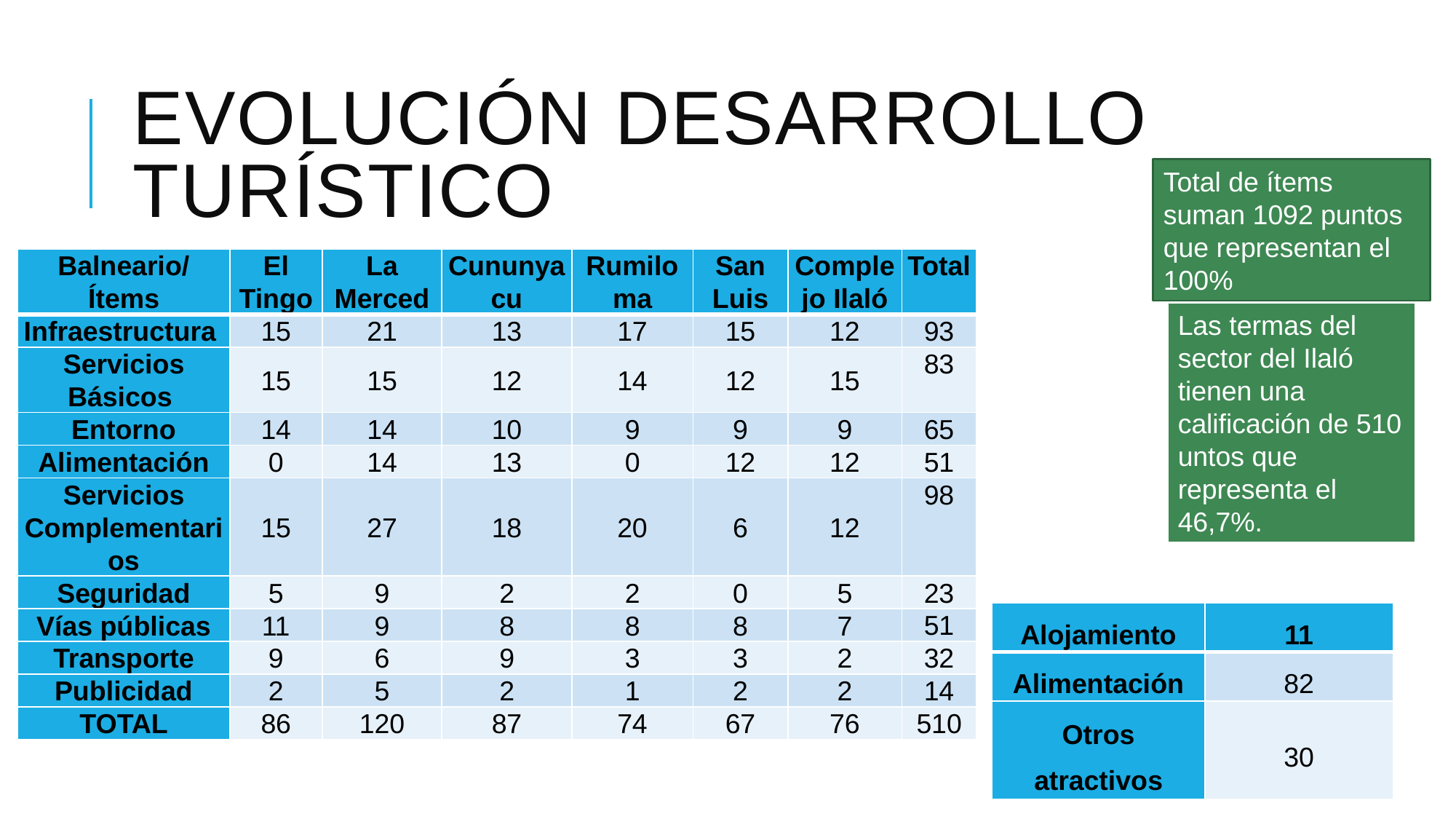

EVOLUCIÓN DESARROLLO TURÍSTICO
Total de ítems suman 1092 puntos que representan el 100%
| Balneario/ Ítems | El Tingo | La Merced | Cununyacu | Rumiloma | San Luis | Complejo Ilaló | Total |
| --- | --- | --- | --- | --- | --- | --- | --- |
| Infraestructura | 15 | 21 | 13 | 17 | 15 | 12 | 93 |
| Servicios Básicos | 15 | 15 | 12 | 14 | 12 | 15 | 83 |
| Entorno | 14 | 14 | 10 | 9 | 9 | 9 | 65 |
| Alimentación | 0 | 14 | 13 | 0 | 12 | 12 | 51 |
| Servicios Complementarios | 15 | 27 | 18 | 20 | 6 | 12 | 98 |
| Seguridad | 5 | 9 | 2 | 2 | 0 | 5 | 23 |
| Vías públicas | 11 | 9 | 8 | 8 | 8 | 7 | 51 |
| Transporte | 9 | 6 | 9 | 3 | 3 | 2 | 32 |
| Publicidad | 2 | 5 | 2 | 1 | 2 | 2 | 14 |
| TOTAL | 86 | 120 | 87 | 74 | 67 | 76 | 510 |
Las termas del sector del Ilaló tienen una calificación de 510 untos que representa el 46,7%.
| Alojamiento | 11 |
| --- | --- |
| Alimentación | 82 |
| Otros atractivos | 30 |